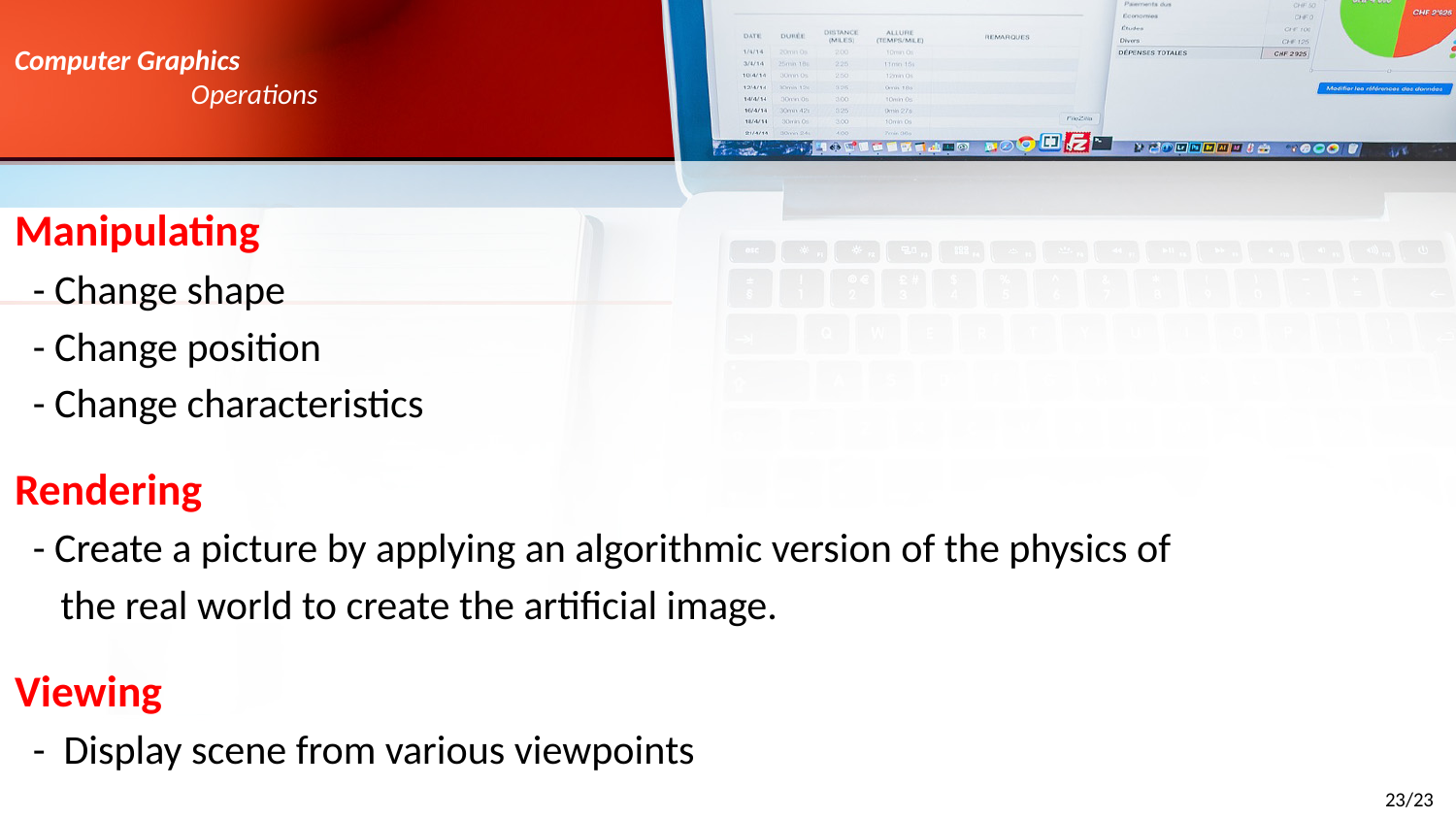

# Computer Graphics Operations

Manipulating
  - Change shape
  - Change position
  - Change characteristics

Rendering
  - Create a picture by applying an algorithmic version of the physics of
     the real world to create the artificial image.

Viewing
  -  Display scene from various viewpoints
23/23